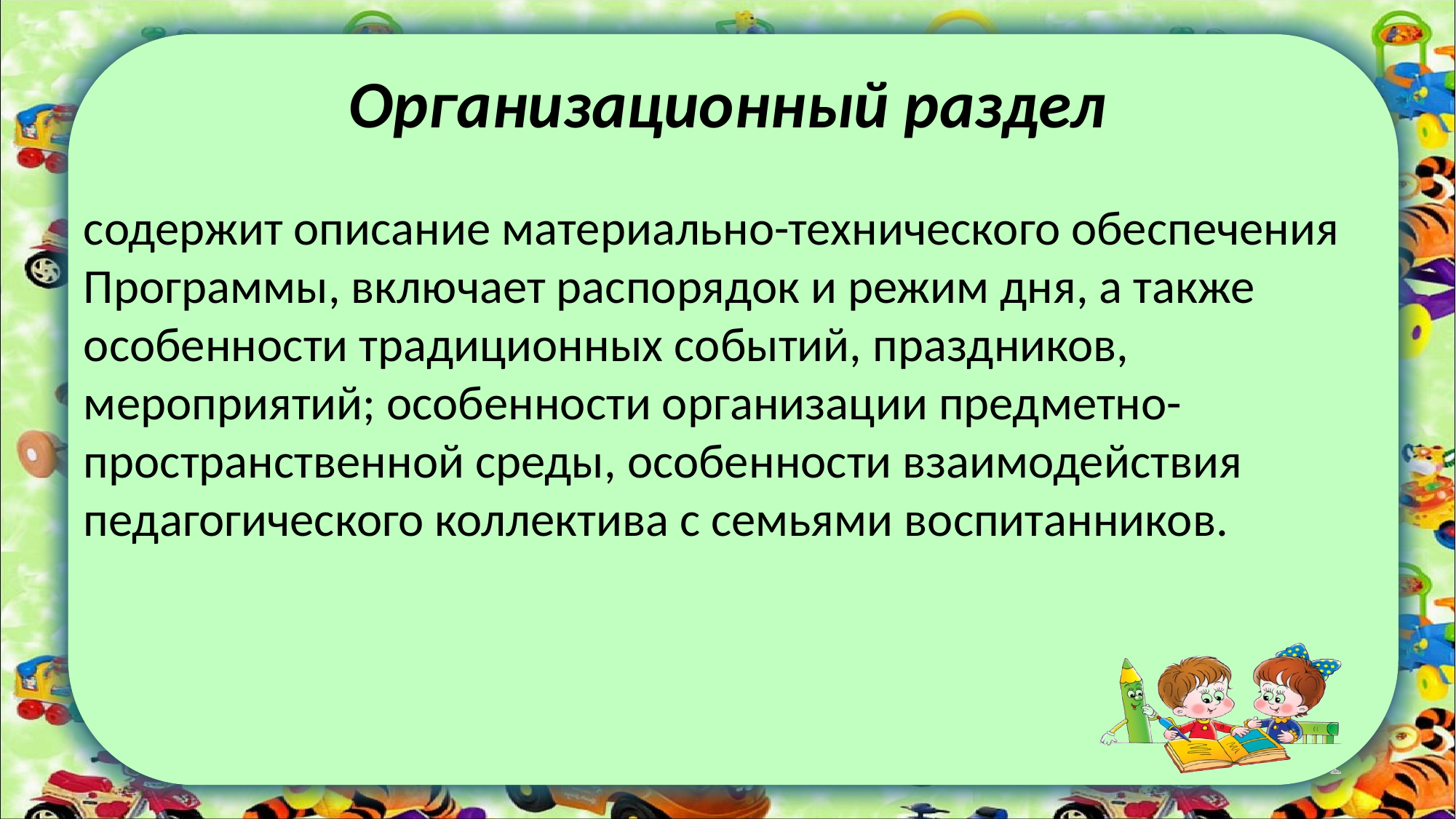

# Организационный раздел
содержит описание материально-технического обеспечения Программы, включает распорядок и режим дня, а также особенности традиционных событий, праздников, мероприятий; особенности организации предметно-пространственной среды, особенности взаимодействия педагогического коллектива с семьями воспитанников.